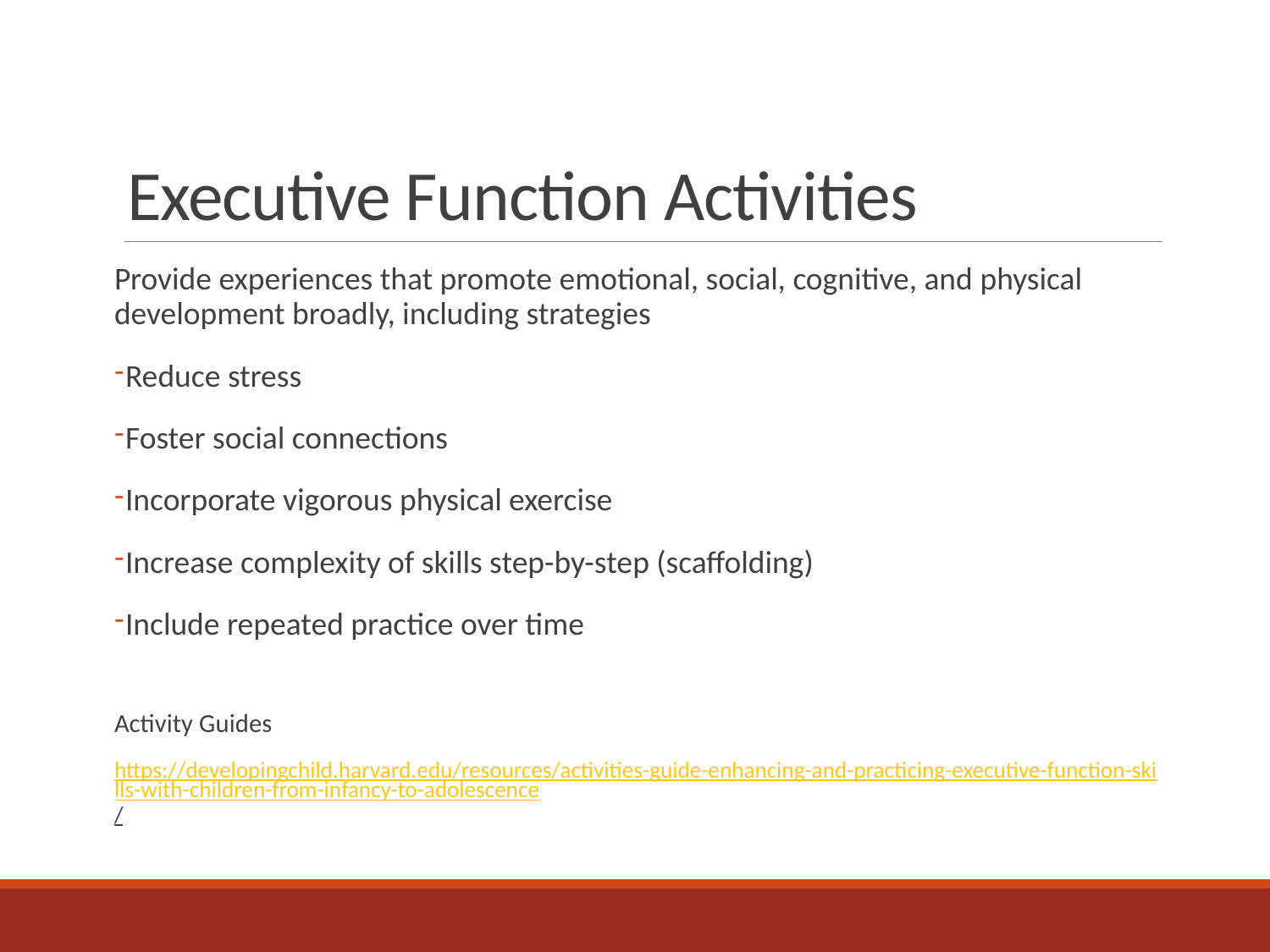

# Executive Function Activities
Provide experiences that promote emotional, social, cognitive, and physical development broadly, including strategies
Reduce stress
Foster social connections
Incorporate vigorous physical exercise
Increase complexity of skills step-by-step (scaffolding)
Include repeated practice over time

Activity Guides
https://developingchild.harvard.edu/resources/activities-guide-enhancing-and-practicing-executive-function-skills-with-children-from-infancy-to-adolescence/